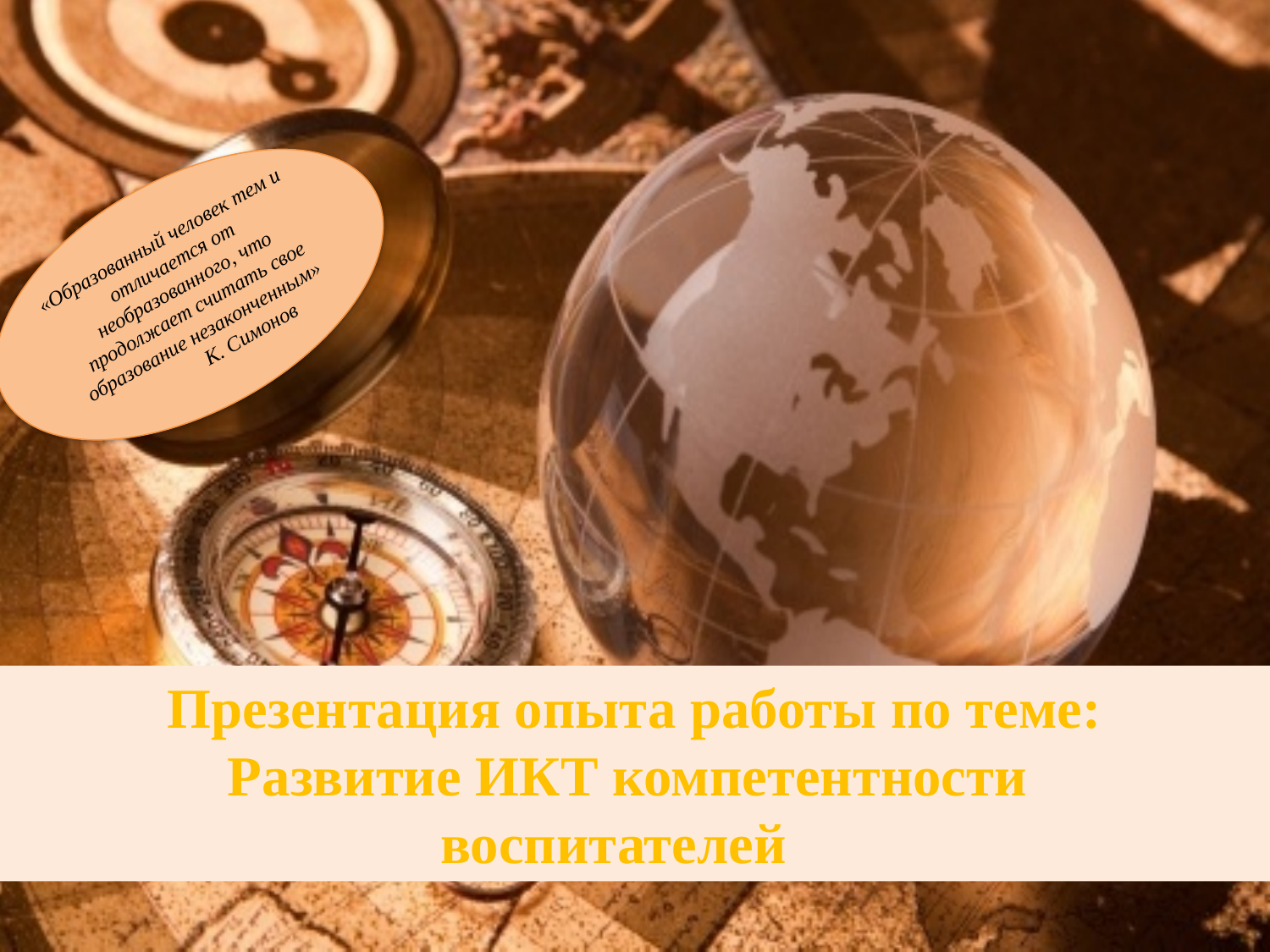

«Образованный человек тем и отличается от необразованного, что продолжает считать свое образование незаконченным»                К. Симонов
Презентация опыта работы по теме:
Развитие ИКТ компетентности
воспитателей